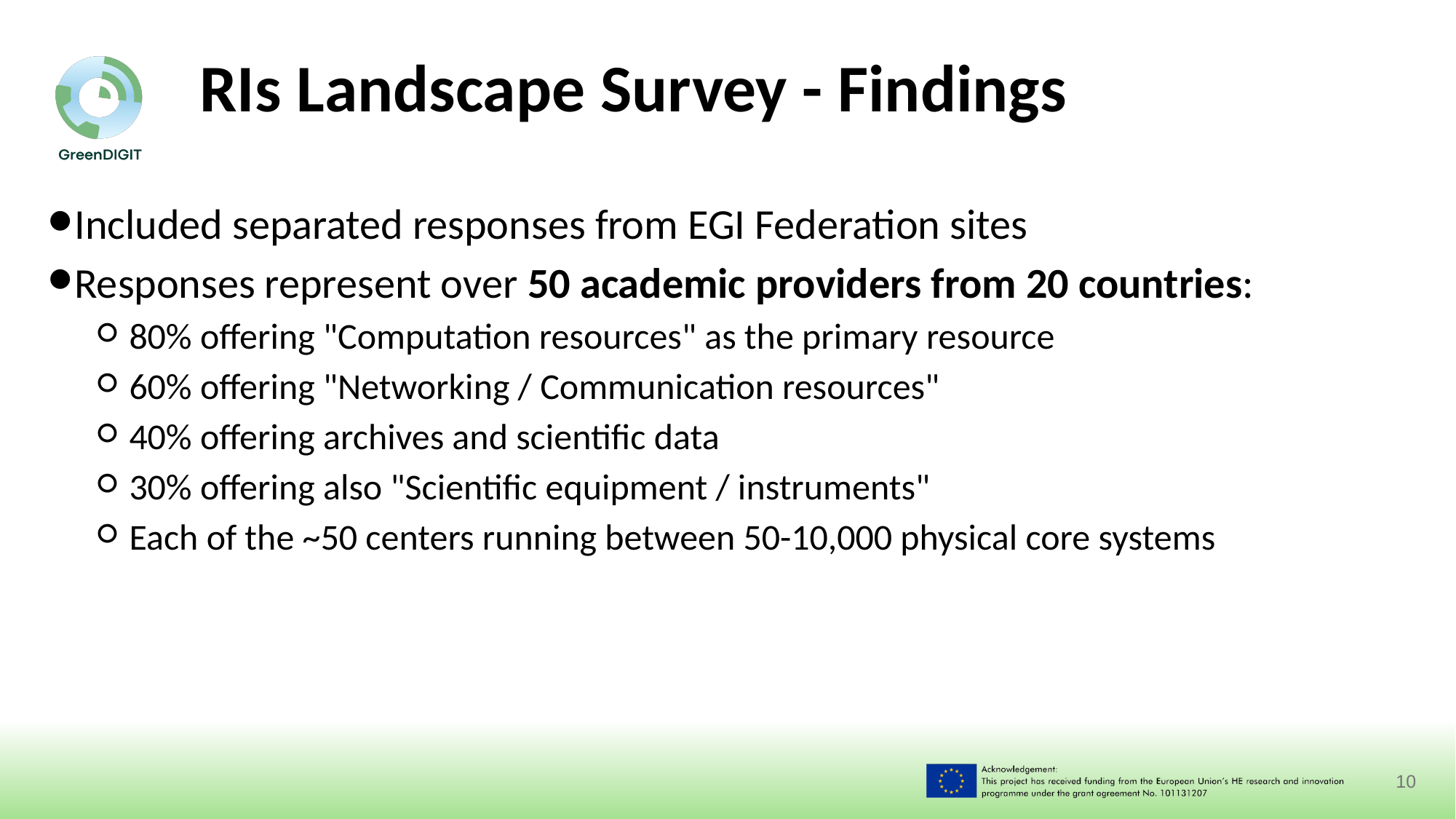

# RIs Landscape Survey - Findings
Included separated responses from EGI Federation sites
Responses represent over 50 academic providers from 20 countries:
80% offering "Computation resources" as the primary resource
60% offering "Networking / Communication resources"
40% offering archives and scientific data
30% offering also "Scientific equipment / instruments"
Each of the ~50 centers running between 50-10,000 physical core systems
10